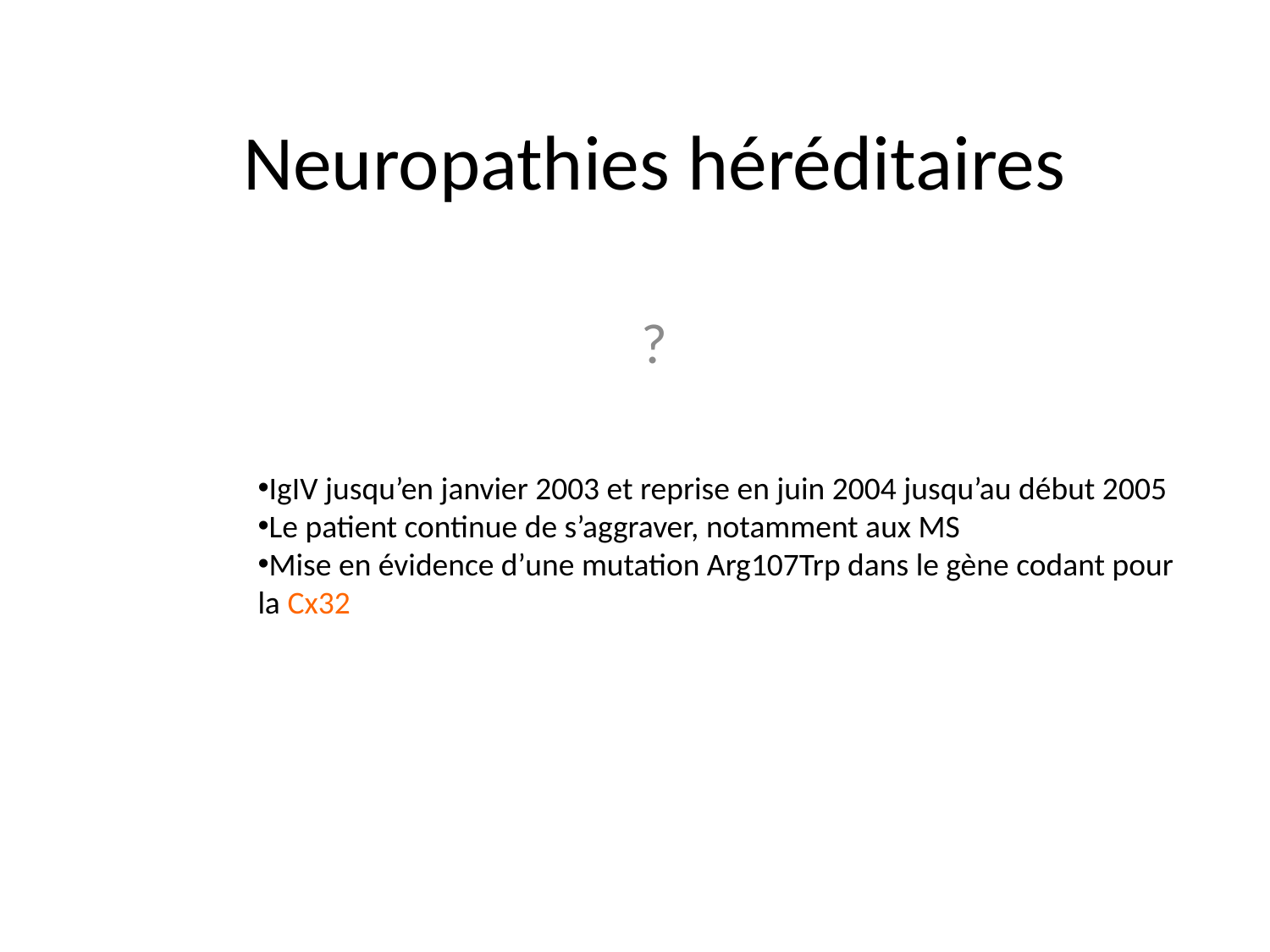

# Neuropathies héréditaires
?

IgIV jusqu’en janvier 2003 et reprise en juin 2004 jusqu’au début 2005
Le patient continue de s’aggraver, notamment aux MS
Mise en évidence d’une mutation Arg107Trp dans le gène codant pour
	la Cx32